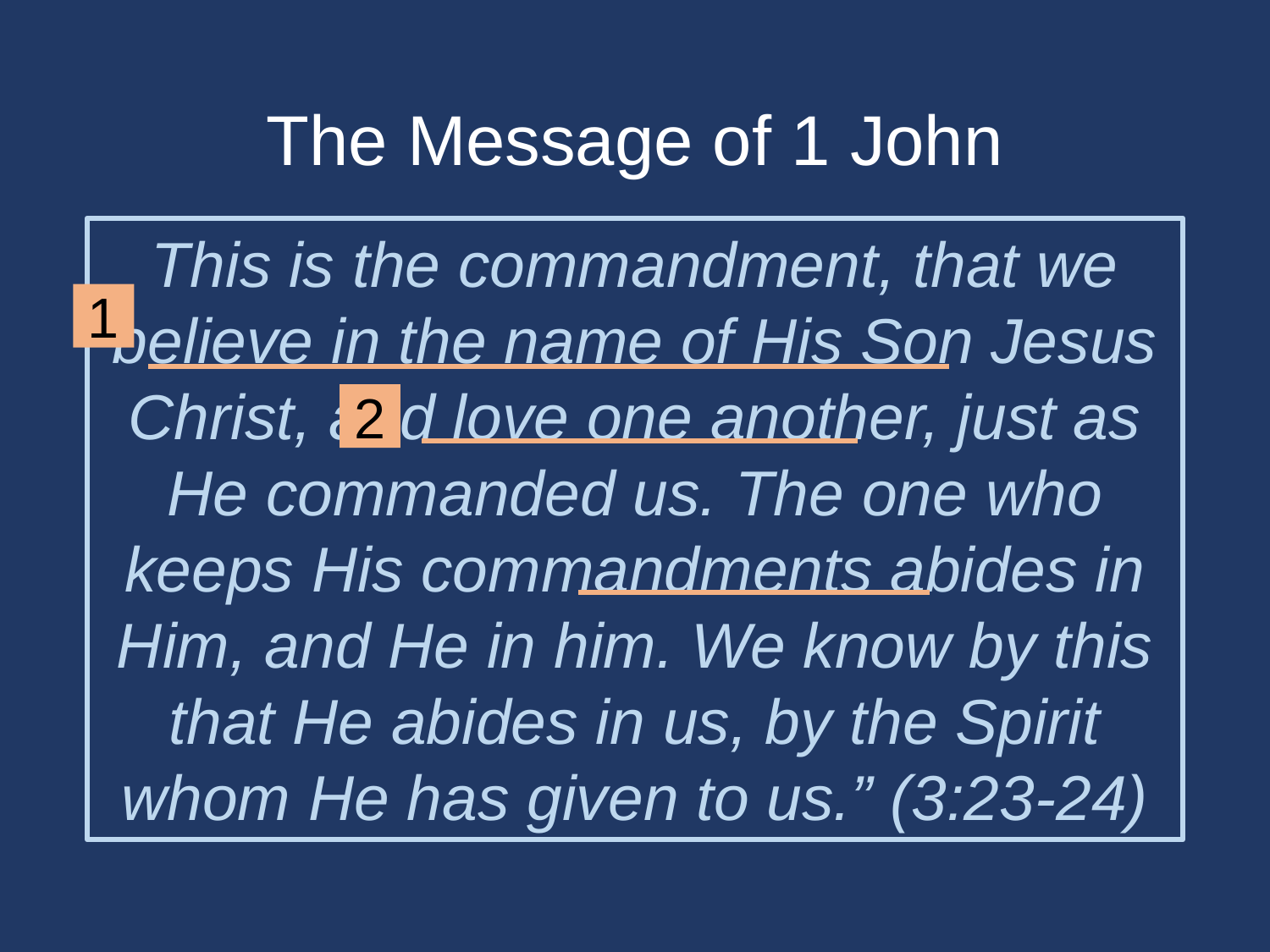

# The Message of 1 John
This is the commandment, that we believe in the name of His Son Jesus Christ, and love one another, just as He commanded us. The one who keeps His commandments abides in Him, and He in him. We know by this that He abides in us, by the Spirit whom He has given to us.” (3:23-24)
1
2